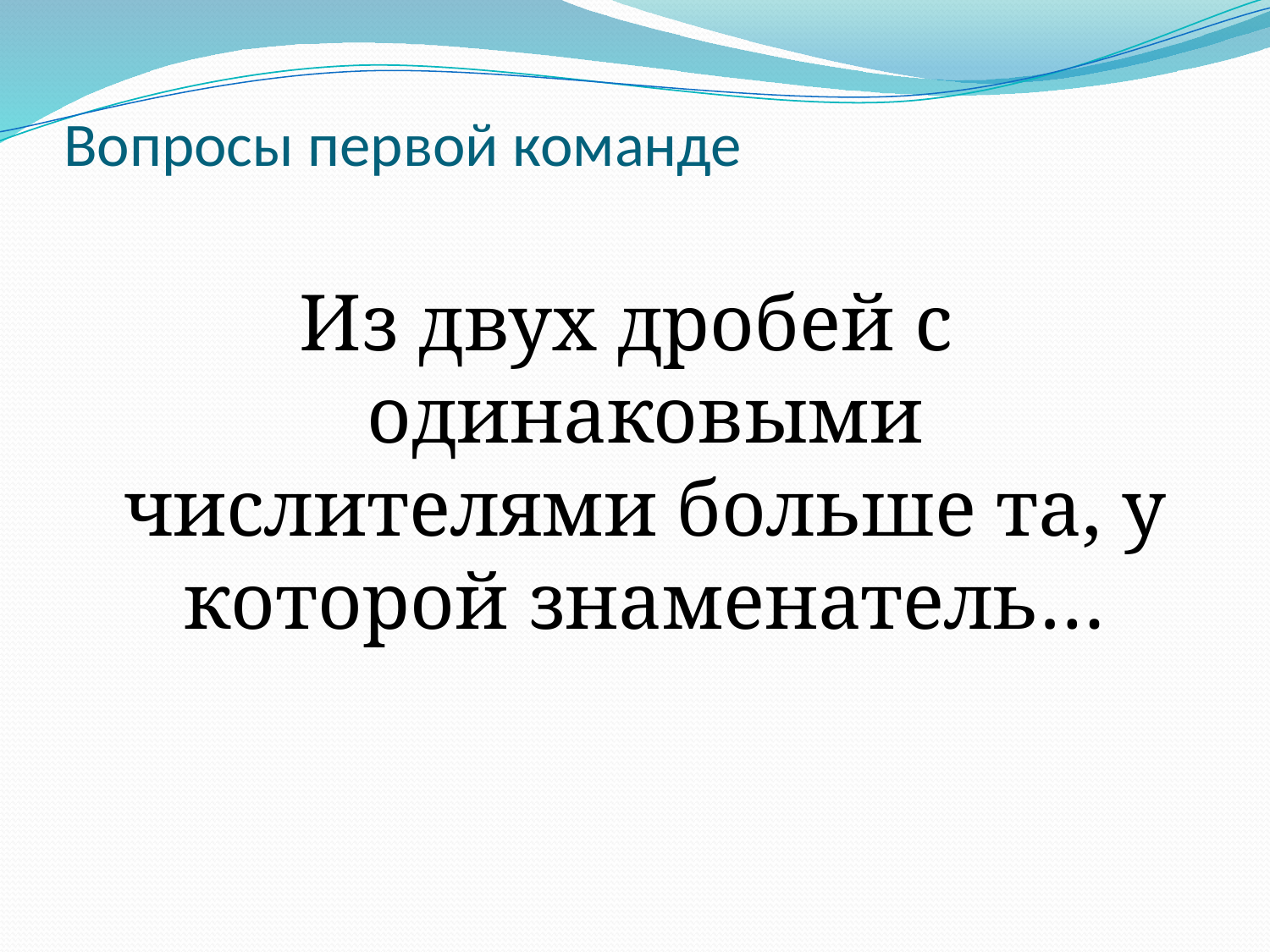

# Вопросы первой команде

Из двух дробей с одинаковыми числителями больше та, у которой знаменатель…